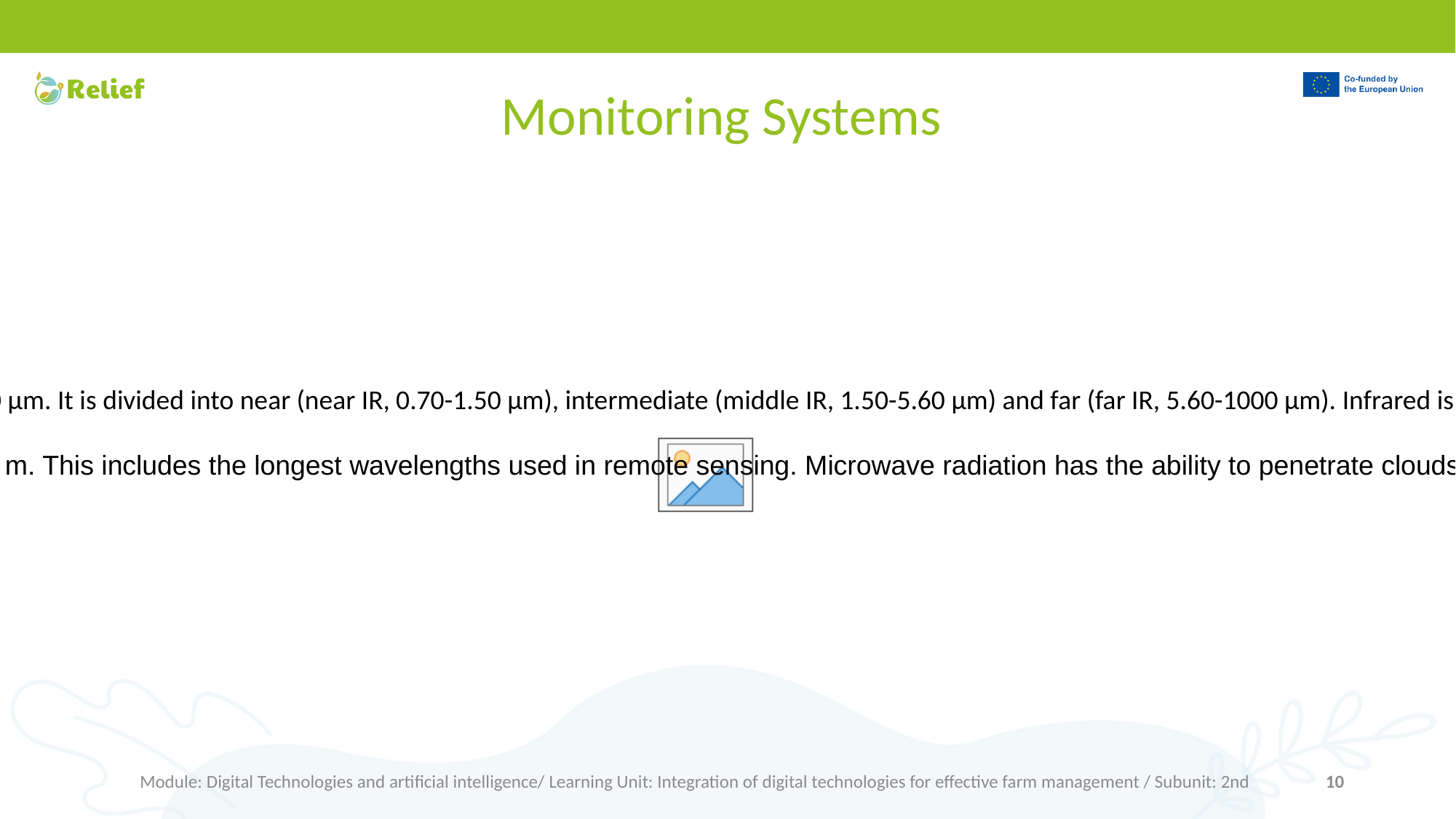

# Monitoring Systems
Spectral Channels:
Ultraviolet, UV

Visible

Infrared, IR (The IR channel ranges from the red of the visible channel, up to microwaves, with wavelengths from 0.70 μm to 1000 μm. It is divided into near (near IR, 0.70-1.50 μm), intermediate (middle IR, 1.50-5.60 μm) and far (far IR, 5.60-1000 μm). Infrared is also divided into reflected (reflected IR, from 0.70-3.00 μm) and thermal (thermal IR, from about 3.00 to 1000 μm or 0.1 cm).

Microwave (The microwave channel is positioned between infrared and radio waves, with wavelengths from 0.1 cm to 1 m. This includes the longest wavelengths used in remote sensing. Microwave radiation has the ability to penetrate clouds and various surface objects depending on the wavelength used.)

Module: Digital Technologies and artificial intelligence/ Learning Unit: Integration of digital technologies for effective farm management / Subunit: 2nd
10